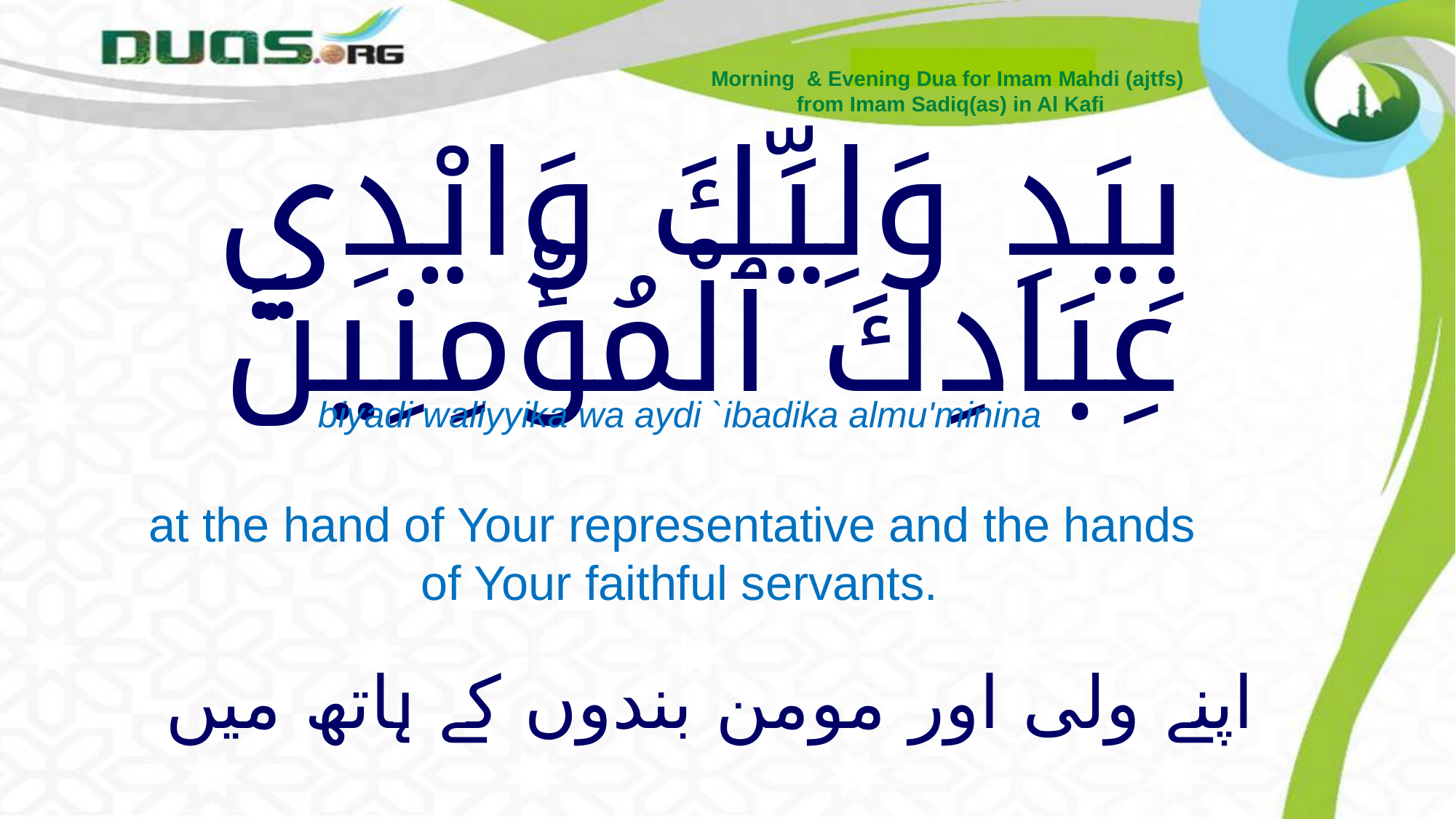

Morning  & Evening Dua for Imam Mahdi (ajtfs)
from Imam Sadiq(as) in Al Kafi
# بِيَدِ وَلِيِّكَ وَايْدِي عِبَادِكَ ٱلْمُؤْمِنِينَ

biyadi waliyyika wa aydi `ibadika almu'minina

at the hand of Your representative and the hands
of Your faithful servants.
اپنے ولی اور مومن بندوں کے ہاتھ میں